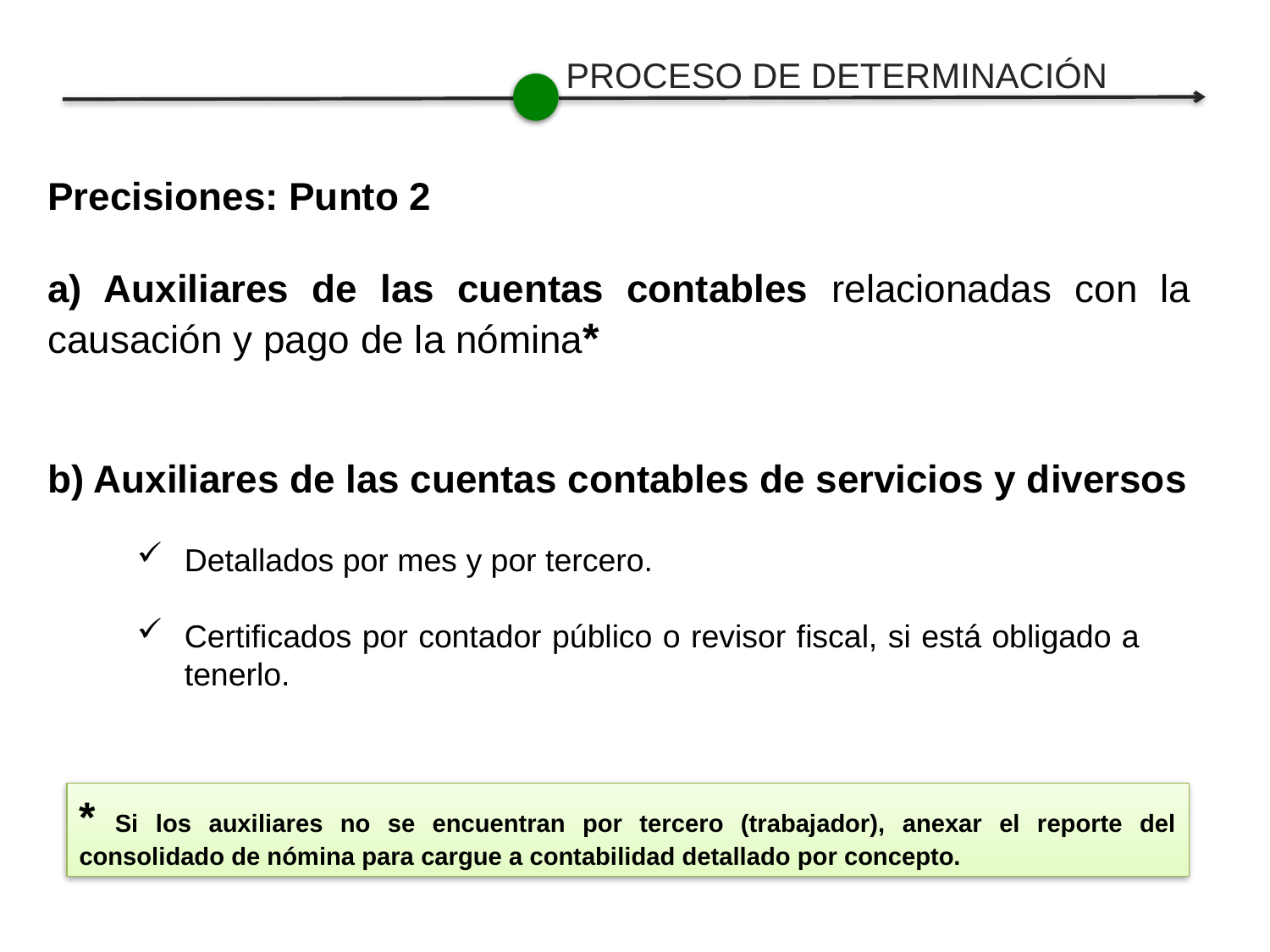

PROCESO DE DETERMINACIÓN

Precisiones: Punto 2

a) Auxiliares de las cuentas contables relacionadas con la causación y pago de la nómina*

b) Auxiliares de las cuentas contables de servicios y diversos
Detallados por mes y por tercero.

Certificados por contador público o revisor fiscal, si está obligado a tenerlo.
* Si los auxiliares no se encuentran por tercero (trabajador), anexar el reporte del consolidado de nómina para cargue a contabilidad detallado por concepto.